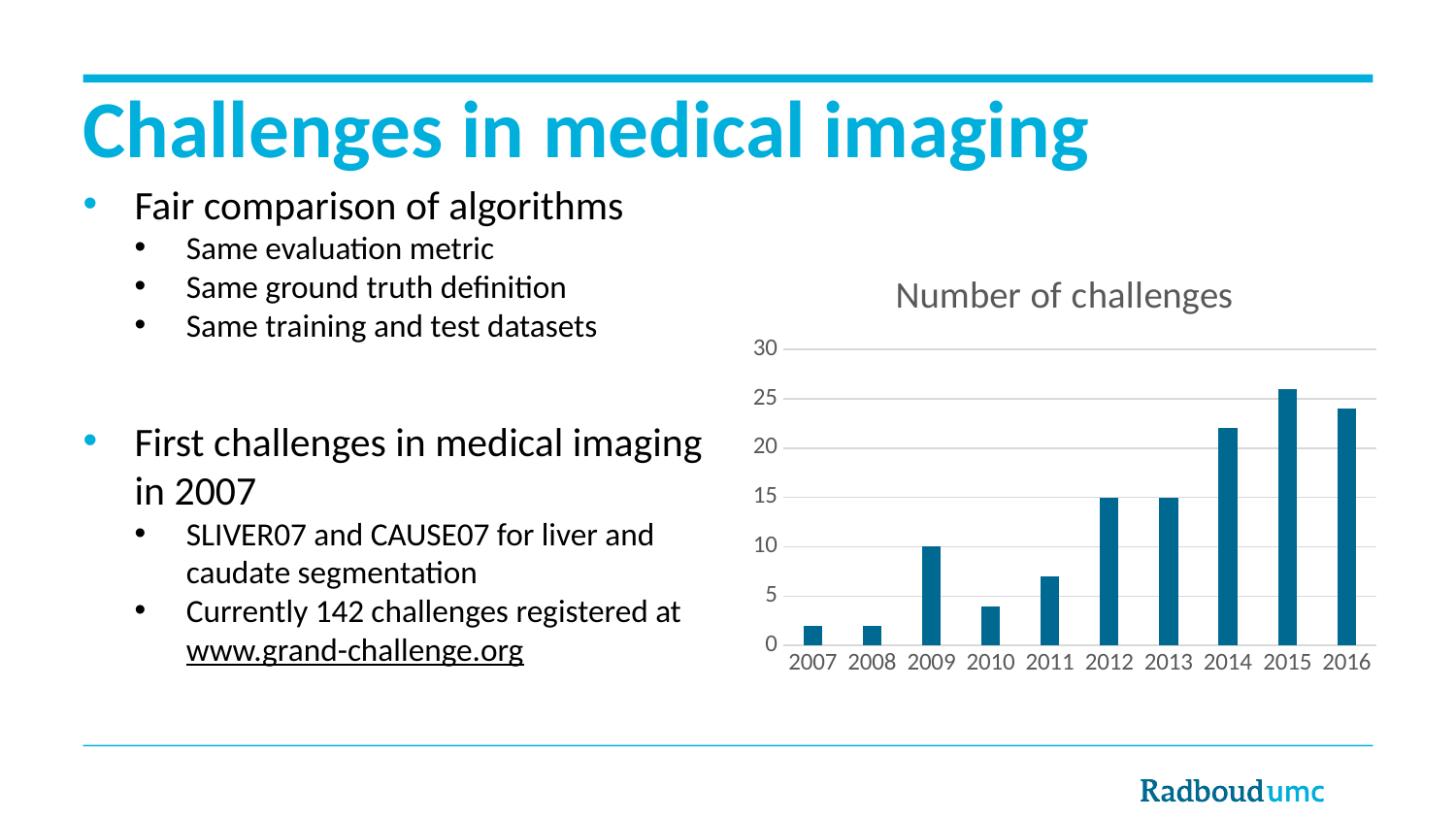

# Challenges in medical imaging
Fair comparison of algorithms
Same evaluation metric
Same ground truth definition
Same training and test datasets

First challenges in medical imaging in 2007
SLIVER07 and CAUSE07 for liver and caudate segmentation
Currently 142 challenges registered at www.grand-challenge.org

### Chart:

| Category | Number of challenges |
|---|---|
| 2007 | 2.0 |
| 2008 | 2.0 |
| 2009 | 10.0 |
| 2010 | 4.0 |
| 2011 | 7.0 |
| 2012 | 15.0 |
| 2013 | 15.0 |
| 2014 | 22.0 |
| 2015 | 26.0 |
| 2016 | 24.0 |